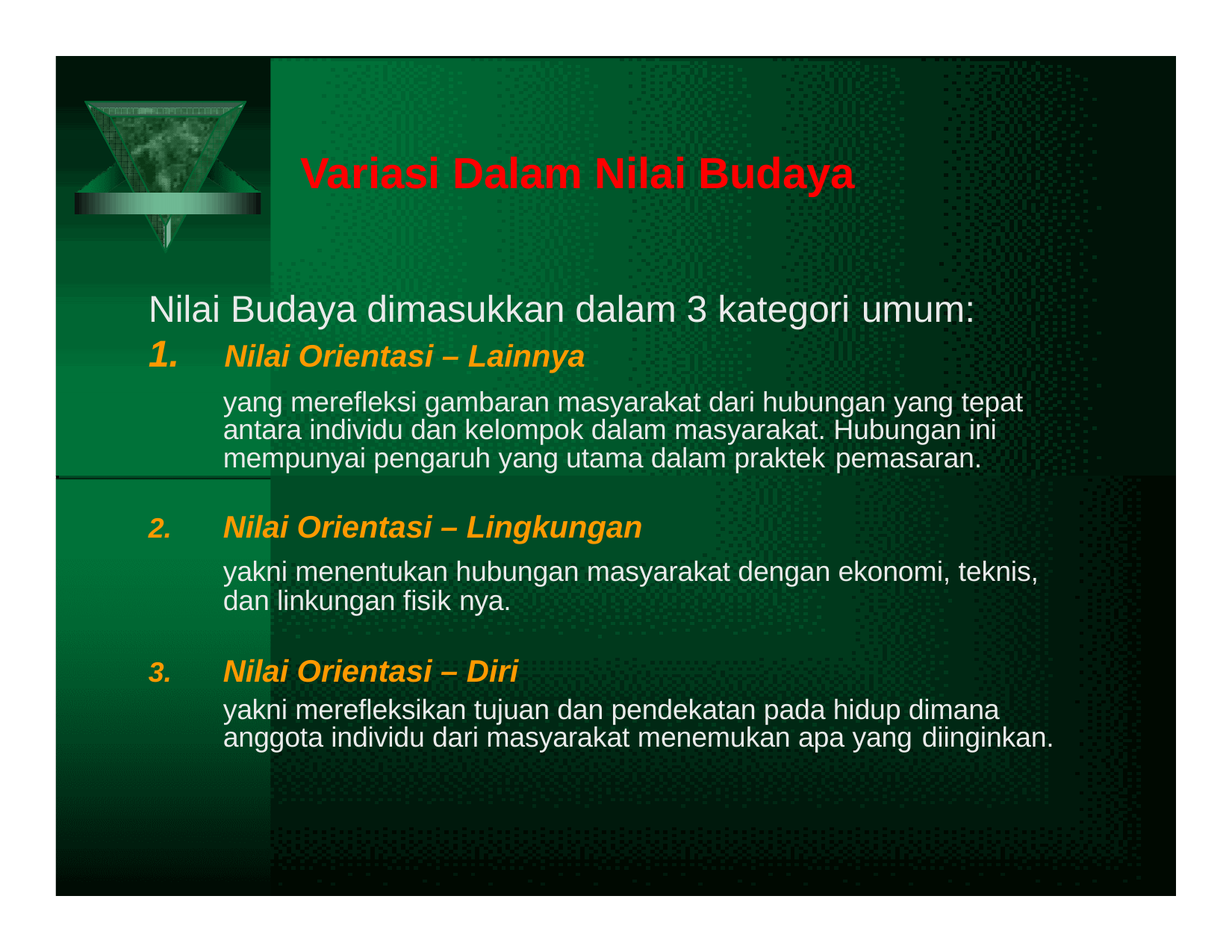

# Variasi Dalam Nilai Budaya

Nilai Budaya dimasukkan dalam 3 kategori umum:
1.	Nilai Orientasi – Lainnya
yang merefleksi gambaran masyarakat dari hubungan yang tepat  antara individu dan kelompok dalam masyarakat. Hubungan ini  mempunyai pengaruh yang utama dalam praktek pemasaran.

Nilai Orientasi – Lingkungan
yakni menentukan hubungan masyarakat dengan ekonomi, teknis,  dan linkungan fisik nya.

Nilai Orientasi – Diri
yakni merefleksikan tujuan dan pendekatan pada hidup dimana  anggota individu dari masyarakat menemukan apa yang diinginkan.